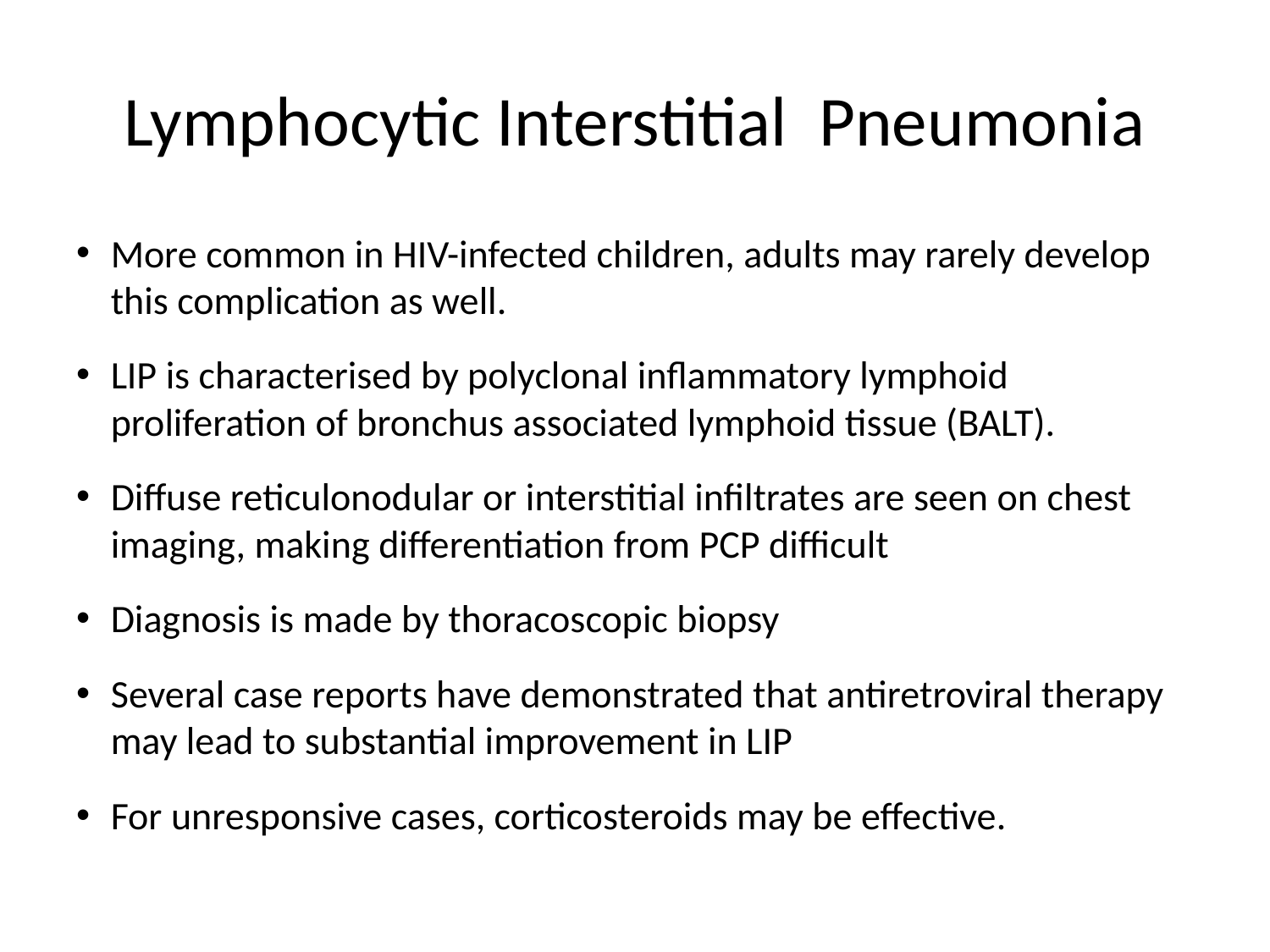

# Lymphocytic Interstitial  Pneumonia
More common in HIV-infected children, adults may rarely develop this complication as well.
LIP is characterised by polyclonal inflammatory lymphoid proliferation of bronchus associated lymphoid tissue (BALT).
Diffuse reticulonodular or interstitial infiltrates are seen on chest imaging, making differentiation from PCP difficult
Diagnosis is made by thoracoscopic biopsy
Several case reports have demonstrated that antiretroviral therapy may lead to substantial improvement in LIP
For unresponsive cases, corticosteroids may be effective.